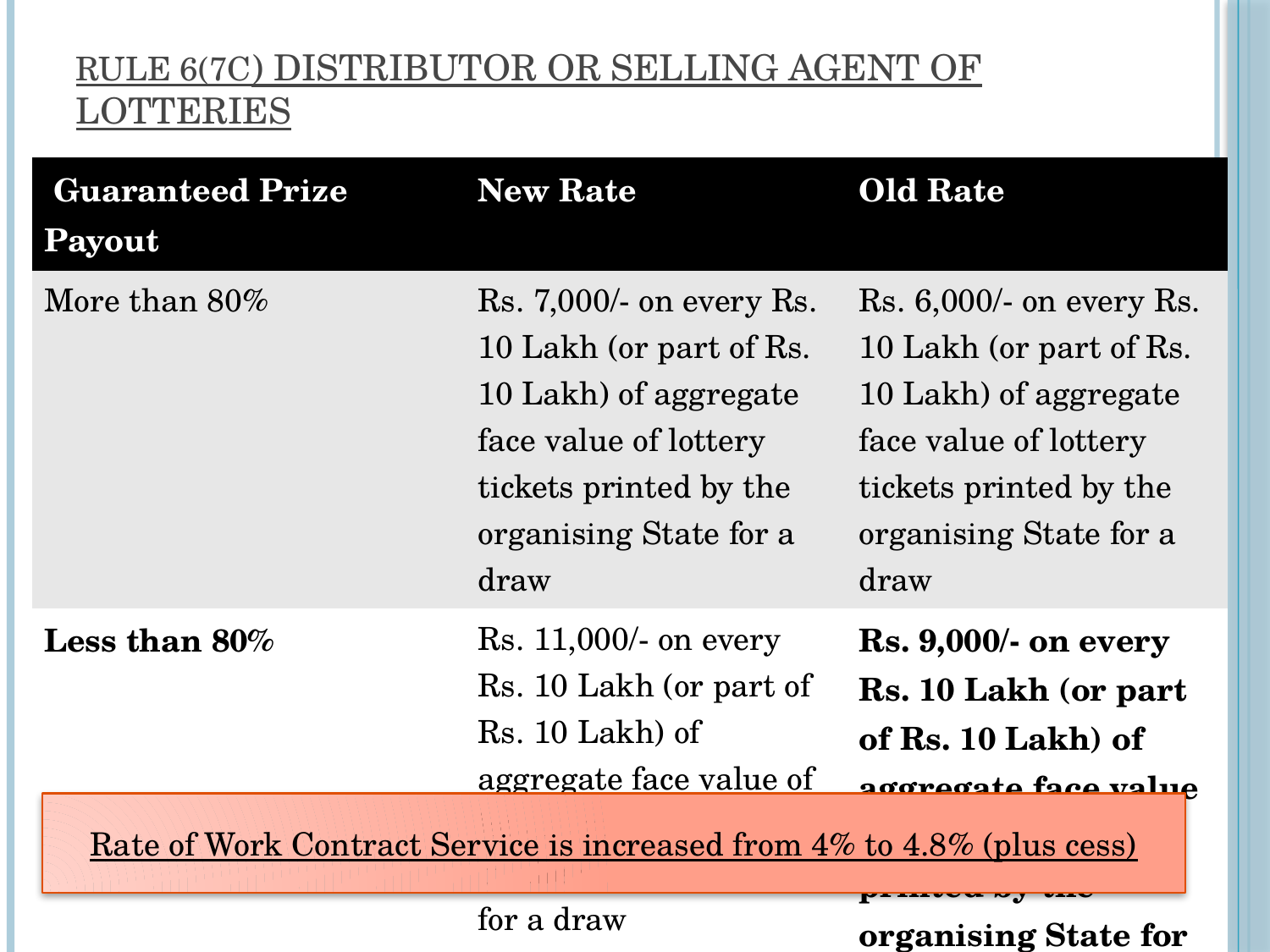

# Rule 6(7C) Distributor or Selling Agent of Lotteries
| Guaranteed Prize Payout | New Rate | Old Rate |
| --- | --- | --- |
| More than 80% | Rs. 7,000/- on every Rs. 10 Lakh (or part of Rs. 10 Lakh) of aggregate face value of lottery tickets printed by the organising State for a draw | Rs. 6,000/- on every Rs. 10 Lakh (or part of Rs. 10 Lakh) of aggregate face value of lottery tickets printed by the organising State for a draw |
| Less than 80% | Rs. 11,000/- on every Rs. 10 Lakh (or part of Rs. 10 Lakh) of aggregate face value of lottery tickets printed by the organising State for a draw | Rs. 9,000/- on every Rs. 10 Lakh (or part of Rs. 10 Lakh) of aggregate face value of lottery tickets printed by the organising State for a draw |
Rate of Work Contract Service is increased from 4% to 4.8% (plus cess)